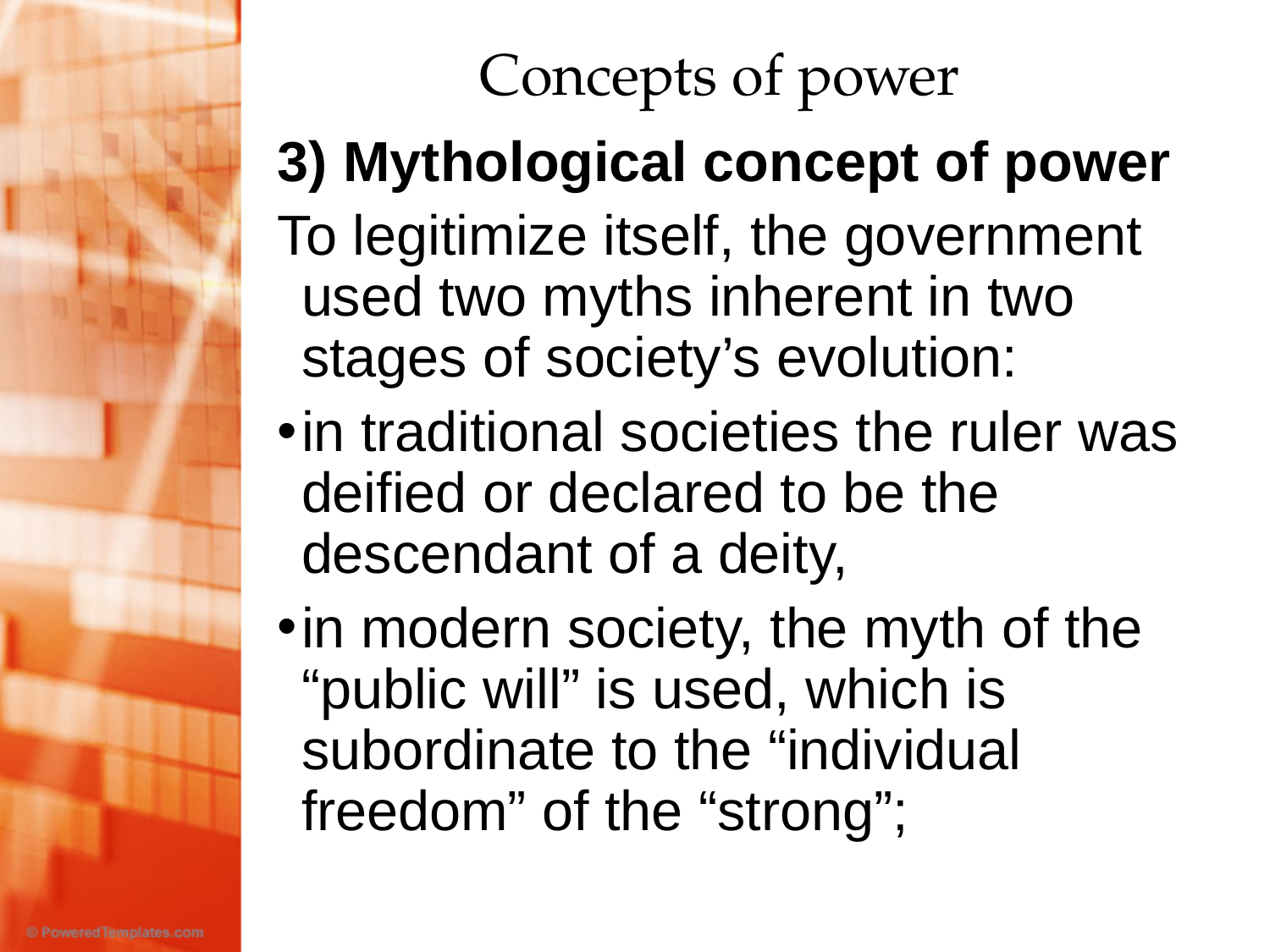

# Concepts of power
3) Mythological concept of power
To legitimize itself, the government used two myths inherent in two stages of society’s evolution:
in traditional societies the ruler was deified or declared to be the descendant of a deity,
in modern society, the myth of the “public will” is used, which is subordinate to the “individual freedom” of the “strong”;